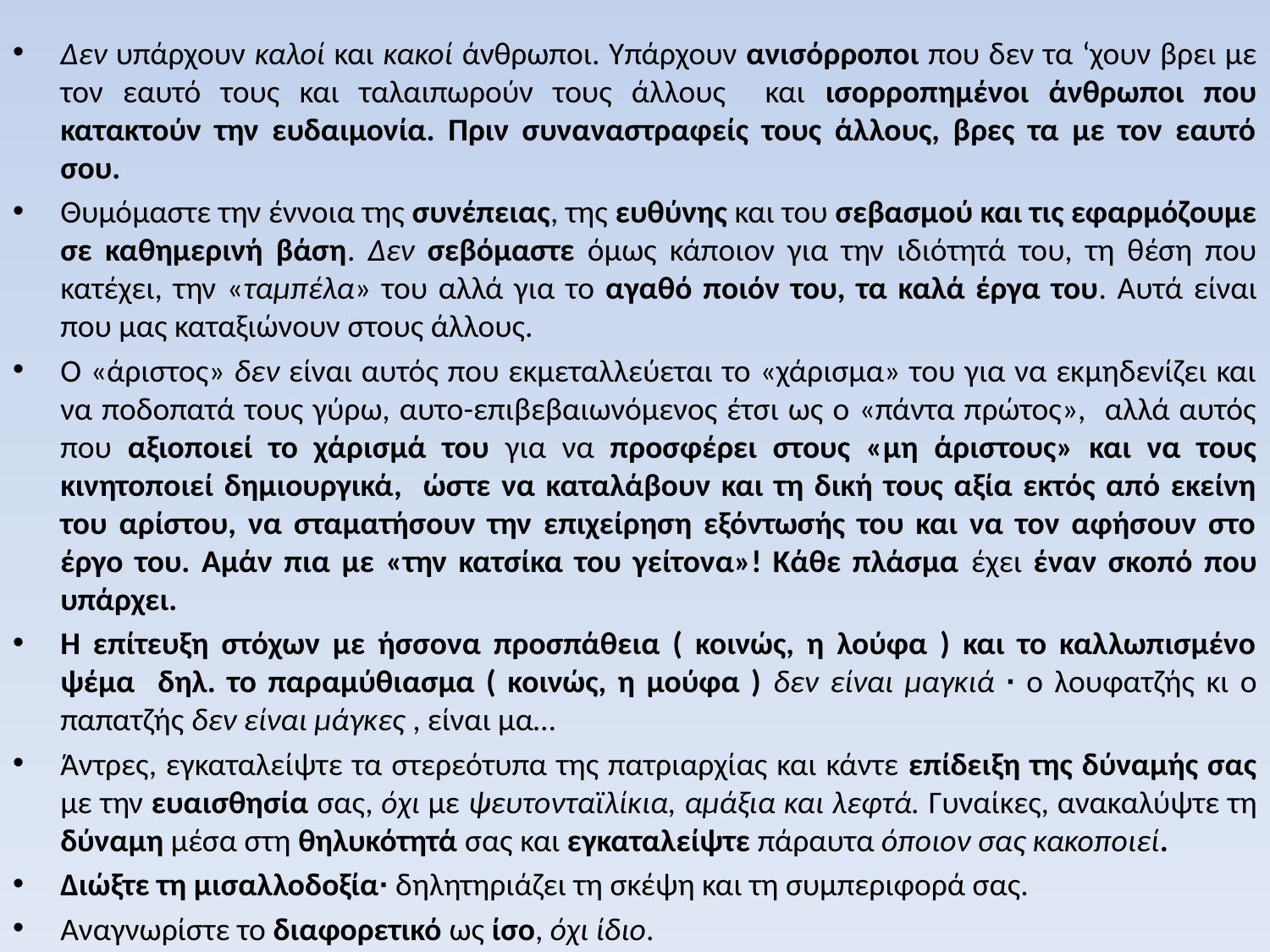

Δεν υπάρχουν καλοί και κακοί άνθρωποι. Υπάρχουν ανισόρροποι που δεν τα ‘χουν βρει με τον εαυτό τους και ταλαιπωρούν τους άλλους  και ισορροπημένοι άνθρωποι που κατακτούν την ευδαιμονία. Πριν συναναστραφείς τους άλλους, βρες τα με τον εαυτό σου.
Θυμόμαστε την έννοια της συνέπειας, της ευθύνης και του σεβασμού και τις εφαρμόζουμε σε καθημερινή βάση. Δεν σεβόμαστε όμως κάποιον για την ιδιότητά του, τη θέση που κατέχει, την «ταμπέλα» του αλλά για το αγαθό ποιόν του, τα καλά έργα του. Αυτά είναι που μας καταξιώνουν στους άλλους.
Ο «άριστος» δεν είναι αυτός που εκμεταλλεύεται το «χάρισμα» του για να εκμηδενίζει και να ποδοπατά τους γύρω, αυτο-επιβεβαιωνόμενος έτσι ως ο «πάντα πρώτος»,  αλλά αυτός που αξιοποιεί το χάρισμά του για να προσφέρει στους «μη άριστους» και να τους κινητοποιεί δημιουργικά,  ώστε να καταλάβουν και τη δική τους αξία εκτός από εκείνη του αρίστου, να σταματήσουν την επιχείρηση εξόντωσής του και να τον αφήσουν στο έργο του. Αμάν πια με «την κατσίκα του γείτονα»! Κάθε πλάσμα έχει έναν σκοπό που υπάρχει.
Η επίτευξη στόχων με ήσσονα προσπάθεια ( κοινώς, η λούφα ) και το καλλωπισμένο ψέμα  δηλ. το παραμύθιασμα ( κοινώς, η μούφα ) δεν είναι μαγκιά ∙ ο λουφατζής κι ο παπατζής δεν είναι μάγκες , είναι μα…
Άντρες, εγκαταλείψτε τα στερεότυπα της πατριαρχίας και κάντε επίδειξη της δύναμής σας με την ευαισθησία σας, όχι με ψευτονταϊλίκια, αμάξια και λεφτά. Γυναίκες, ανακαλύψτε τη δύναμη μέσα στη θηλυκότητά σας και εγκαταλείψτε πάραυτα όποιον σας κακοποιεί.
Διώξτε τη μισαλλοδοξία∙ δηλητηριάζει τη σκέψη και τη συμπεριφορά σας.
Αναγνωρίστε το διαφορετικό ως ίσο, όχι ίδιο.